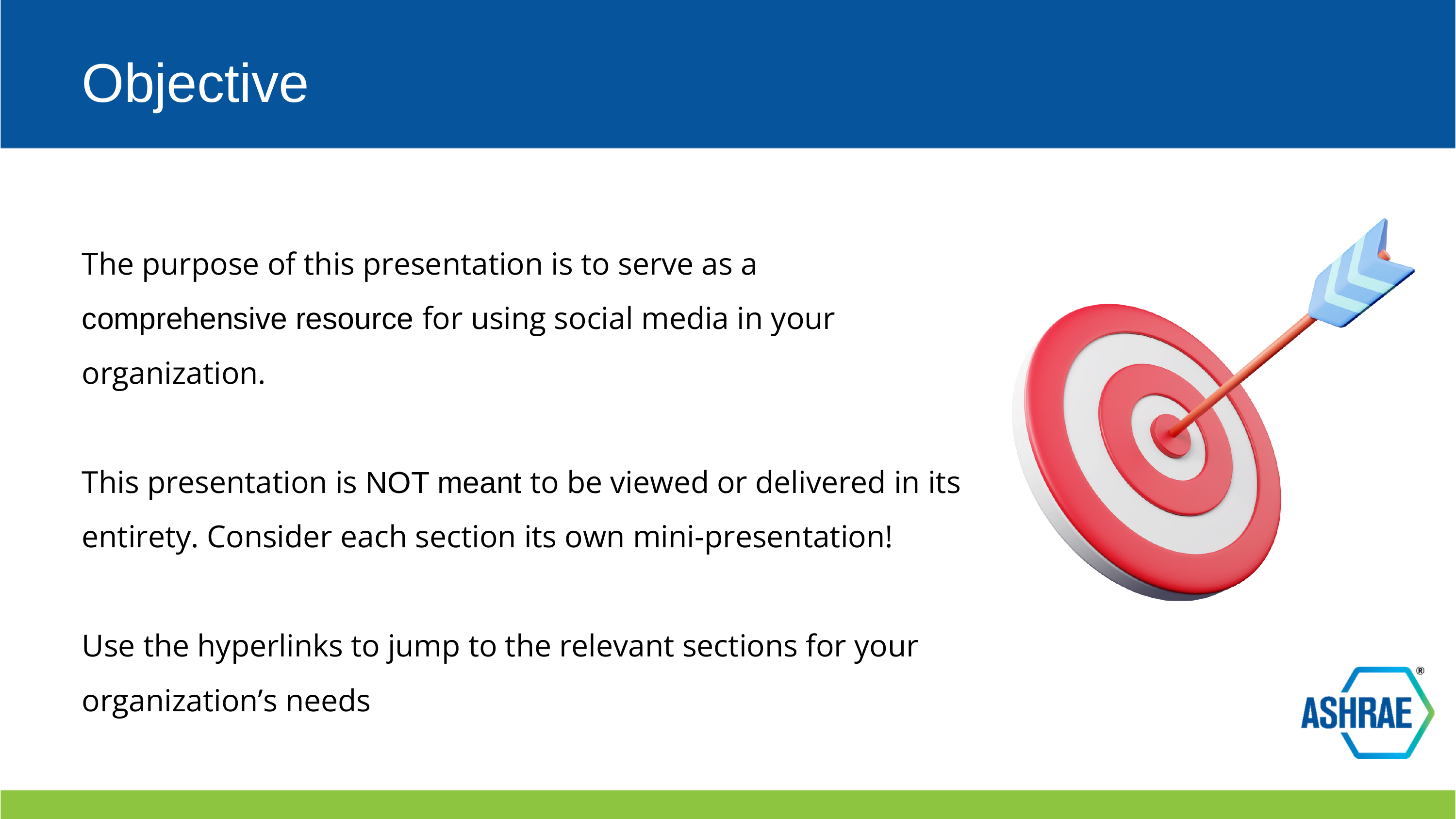

Objective

The purpose of this presentation is to serve as a comprehensive resource for using social media in your organization.

This presentation is NOT meant to be viewed or delivered in its entirety. Consider each section its own mini-presentation!

Use the hyperlinks to jump to the relevant sections for your organization’s needs